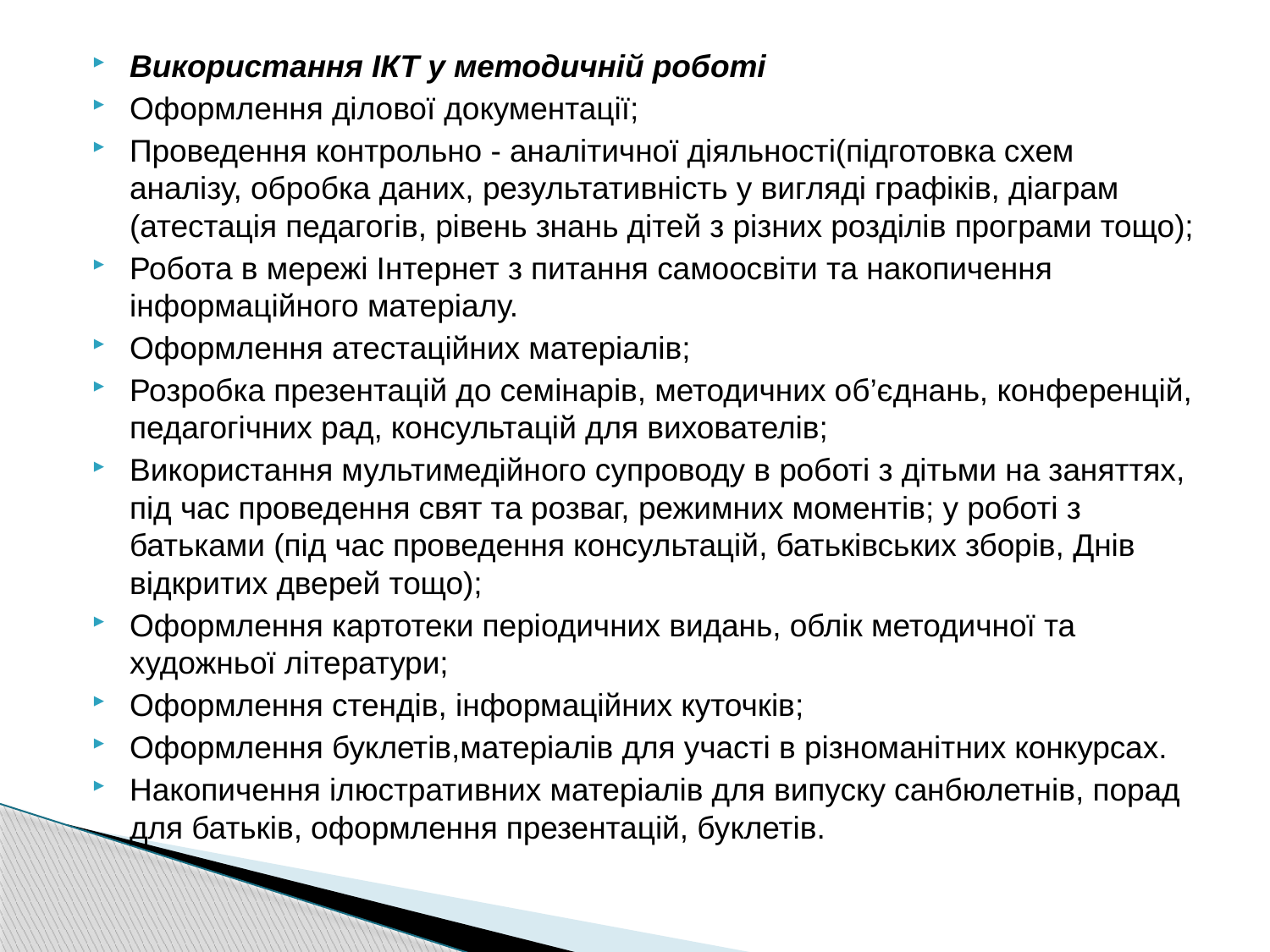

Використання ІКТ у методичній роботі
Оформлення ділової документації;
Проведення контрольно - аналітичної діяльності(підготовка схем аналізу, обробка даних, результативність у вигляді графіків, діаграм (атестація педагогів, рівень знань дітей з різних розділів програми тощо);
Робота в мережі Інтернет з питання самоосвіти та накопичення інформаційного матеріалу.
Оформлення атестаційних матеріалів;
Розробка презентацій до семінарів, методичних об’єднань, конференцій, педагогічних рад, консультацій для вихователів;
Використання мультимедійного супроводу в роботі з дітьми на заняттях, під час проведення свят та розваг, режимних моментів; у роботі з батьками (під час проведення консультацій, батьківських зборів, Днів відкритих дверей тощо);
Оформлення картотеки періодичних видань, облік методичної та художньої літератури;
Оформлення стендів, інформаційних куточків;
Оформлення буклетів,матеріалів для участі в різноманітних конкурсах.
Накопичення ілюстративних матеріалів для випуску санбюлетнів, порад для батьків, оформлення презентацій, буклетів.